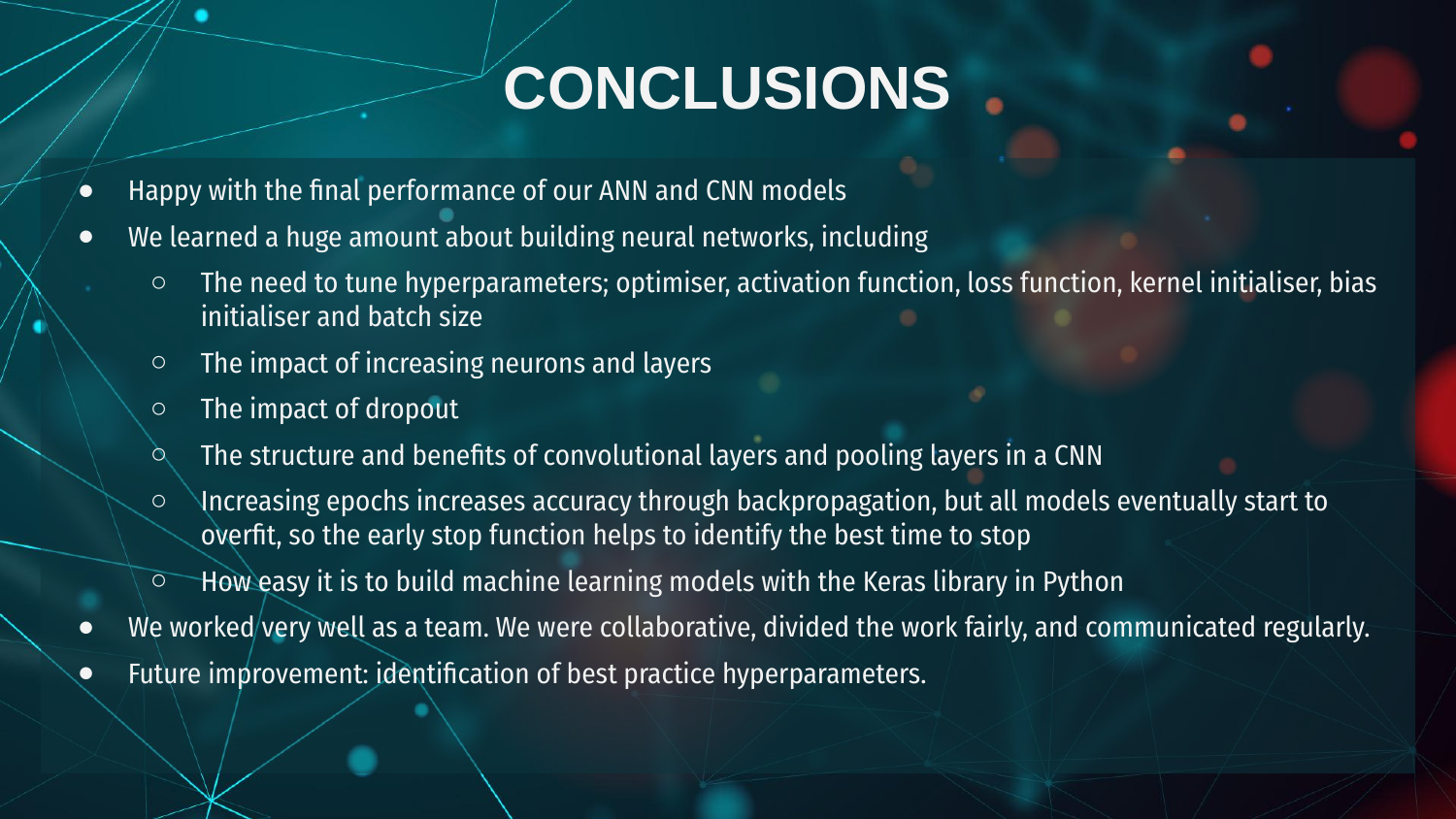

# CONCLUSIONS
Happy with the final performance of our ANN and CNN models
We learned a huge amount about building neural networks, including
The need to tune hyperparameters; optimiser, activation function, loss function, kernel initialiser, bias initialiser and batch size
The impact of increasing neurons and layers
The impact of dropout
The structure and benefits of convolutional layers and pooling layers in a CNN
Increasing epochs increases accuracy through backpropagation, but all models eventually start to overfit, so the early stop function helps to identify the best time to stop
How easy it is to build machine learning models with the Keras library in Python
We worked very well as a team. We were collaborative, divided the work fairly, and communicated regularly.
Future improvement: identification of best practice hyperparameters.